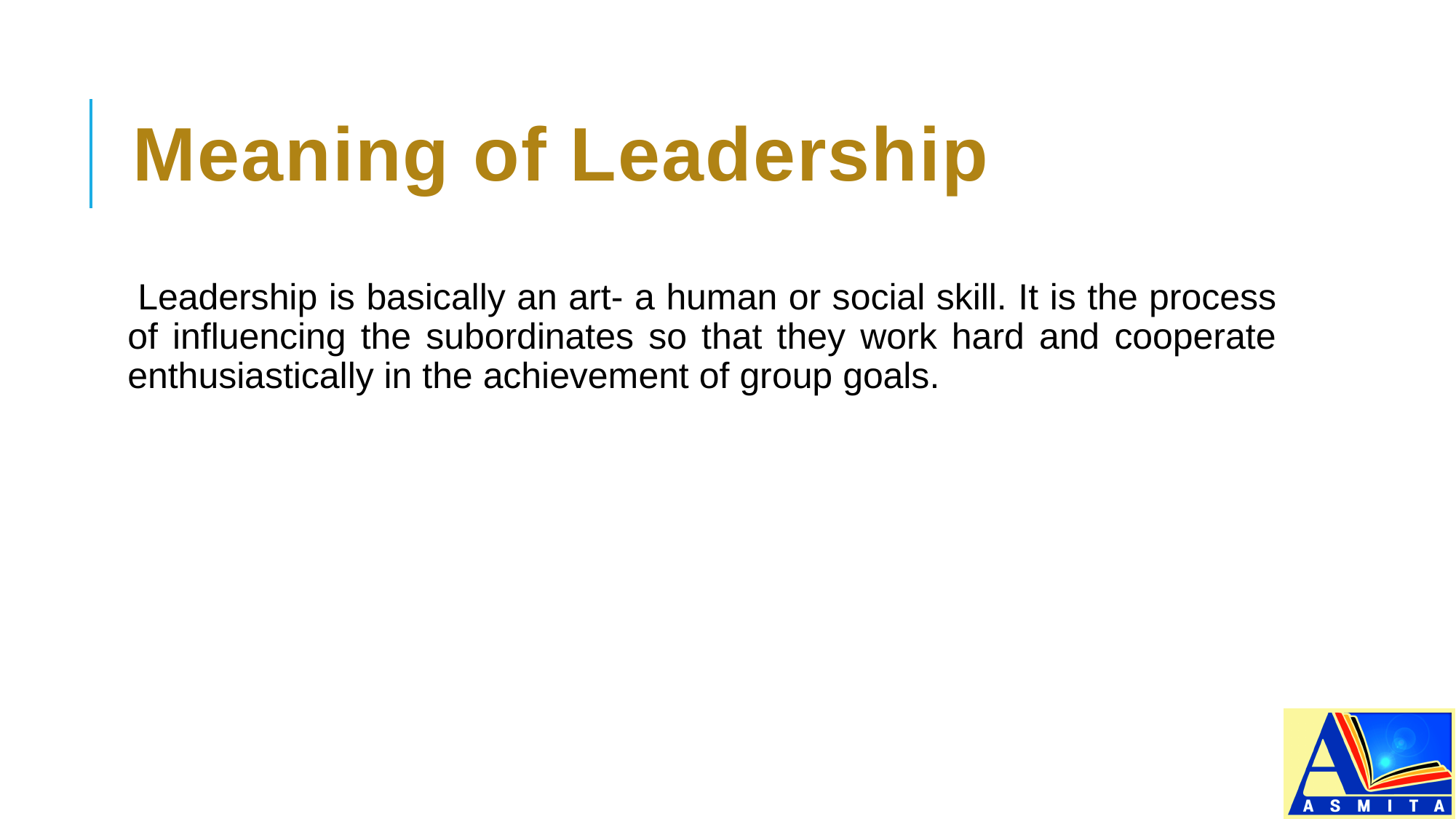

# Meaning of Leadership
Leadership is basically an art- a human or social skill. It is the process of influencing the subordinates so that they work hard and cooperate enthusiastically in the achievement of group goals.